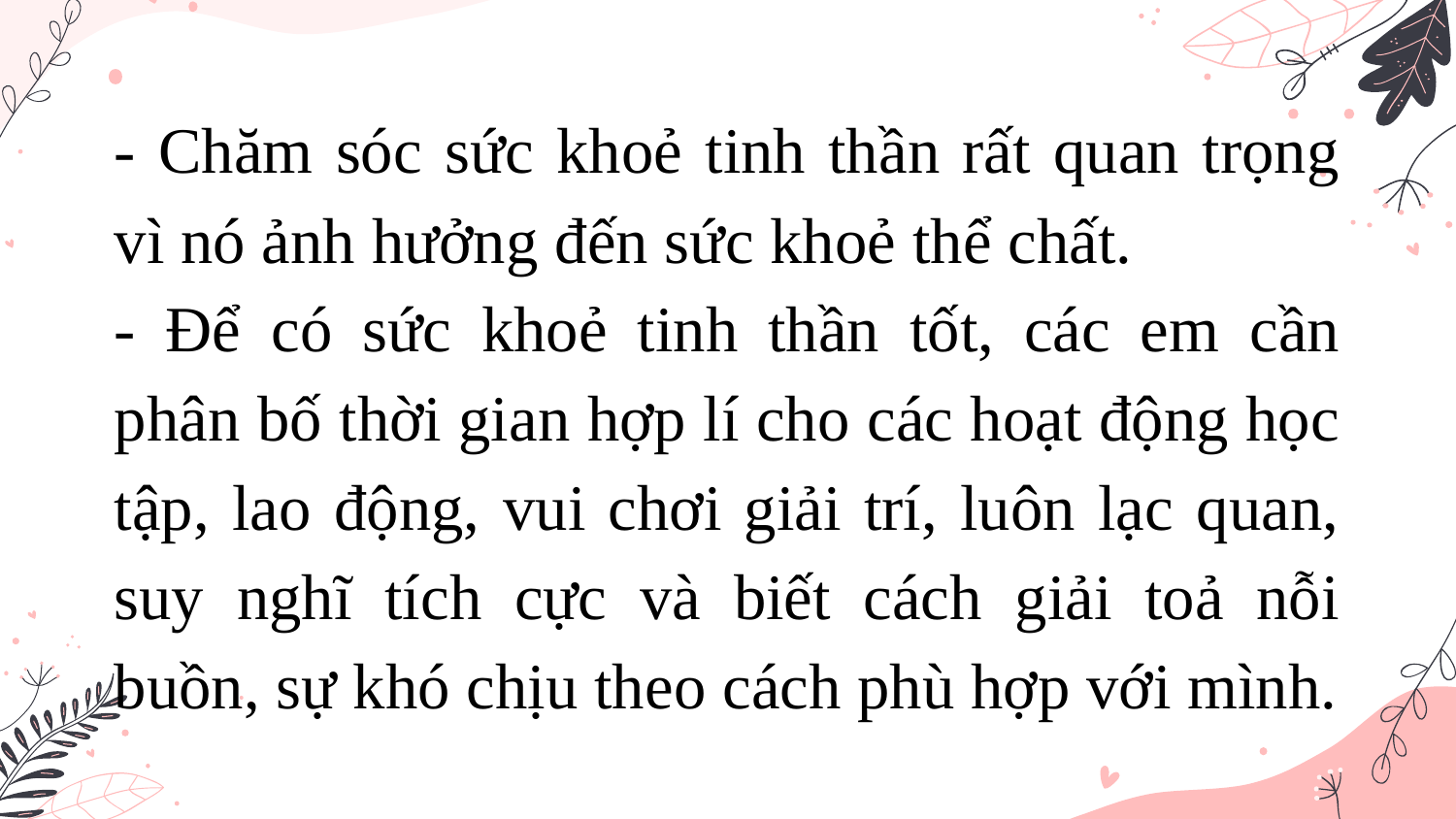

Giáo án biên soạn bởi Kim Dung 0336032445 https://www.facebook.com/phamkimdung25/ .
Chỉ được phép chia sẻ bởi chủ sở hữu.
- Chăm sóc sức khoẻ tinh thần rất quan trọng vì nó ảnh hưởng đến sức khoẻ thể chất.
- Để có sức khoẻ tinh thần tốt, các em cần phân bố thời gian hợp lí cho các hoạt động học tập, lao động, vui chơi giải trí, luôn lạc quan, suy nghĩ tích cực và biết cách giải toả nỗi buồn, sự khó chịu theo cách phù hợp với mình.